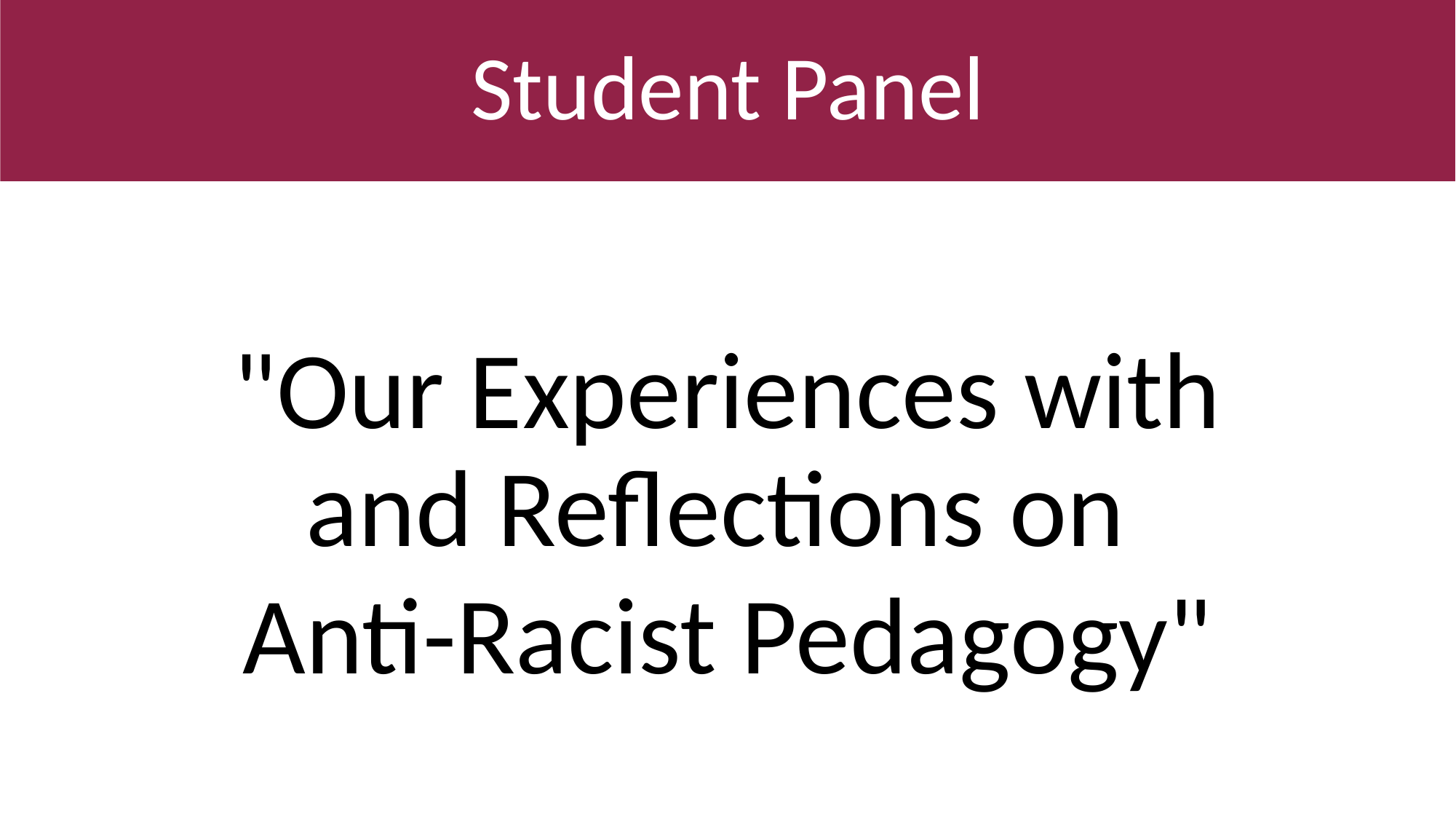

Student Panel
"Our Experiences with and Reflections on
Anti-Racist Pedagogy"